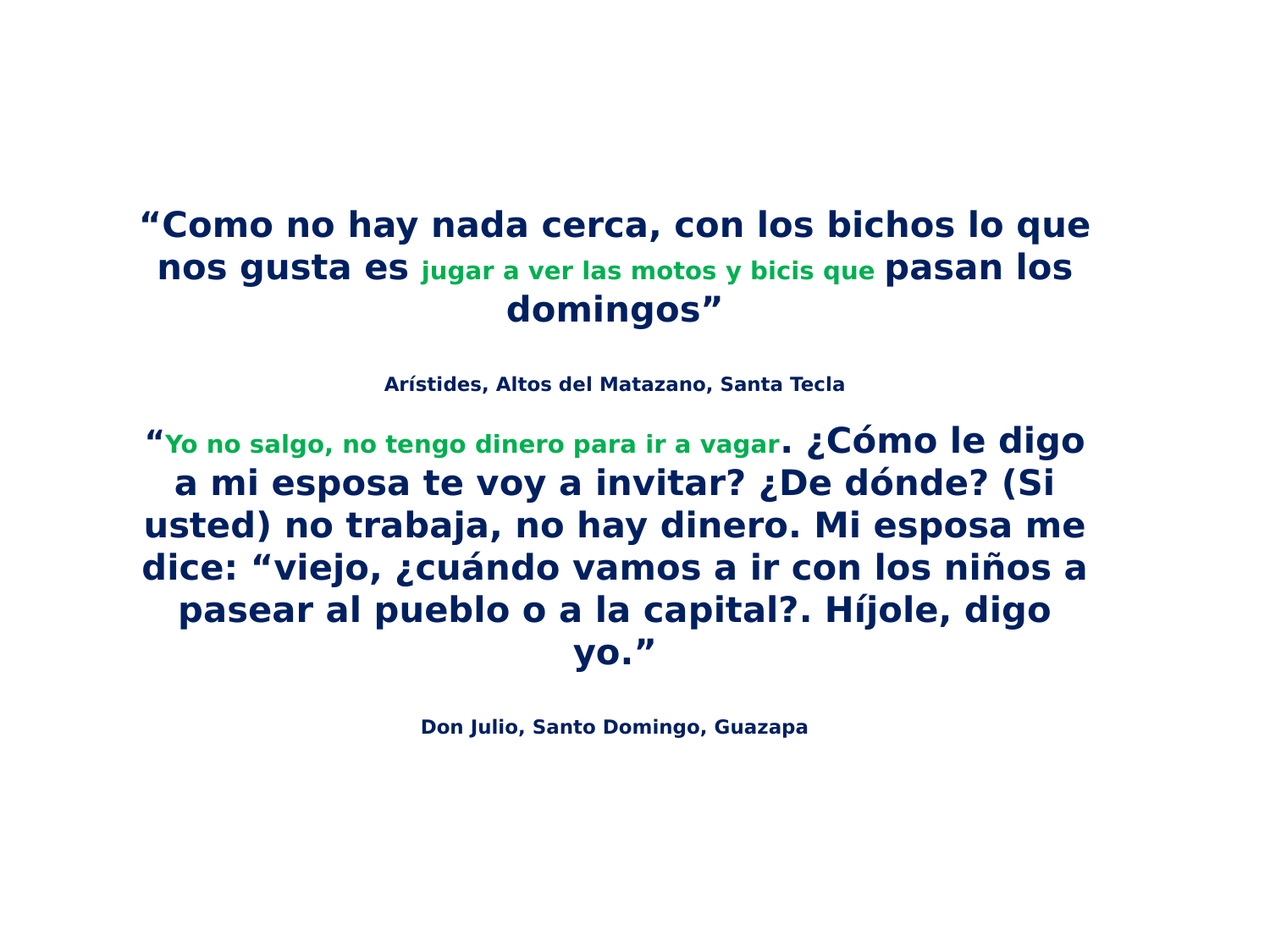

“Como no hay nada cerca, con los bichos lo que nos gusta es jugar a ver las motos y bicis que pasan los domingos”

Arístides, Altos del Matazano, Santa Tecla

“Yo no salgo, no tengo dinero para ir a vagar. ¿Cómo le digo a mi esposa te voy a invitar? ¿De dónde? (Si usted) no trabaja, no hay dinero. Mi esposa me dice: “viejo, ¿cuándo vamos a ir con los niños a pasear al pueblo o a la capital?. Híjole, digo yo.”

Don Julio, Santo Domingo, Guazapa